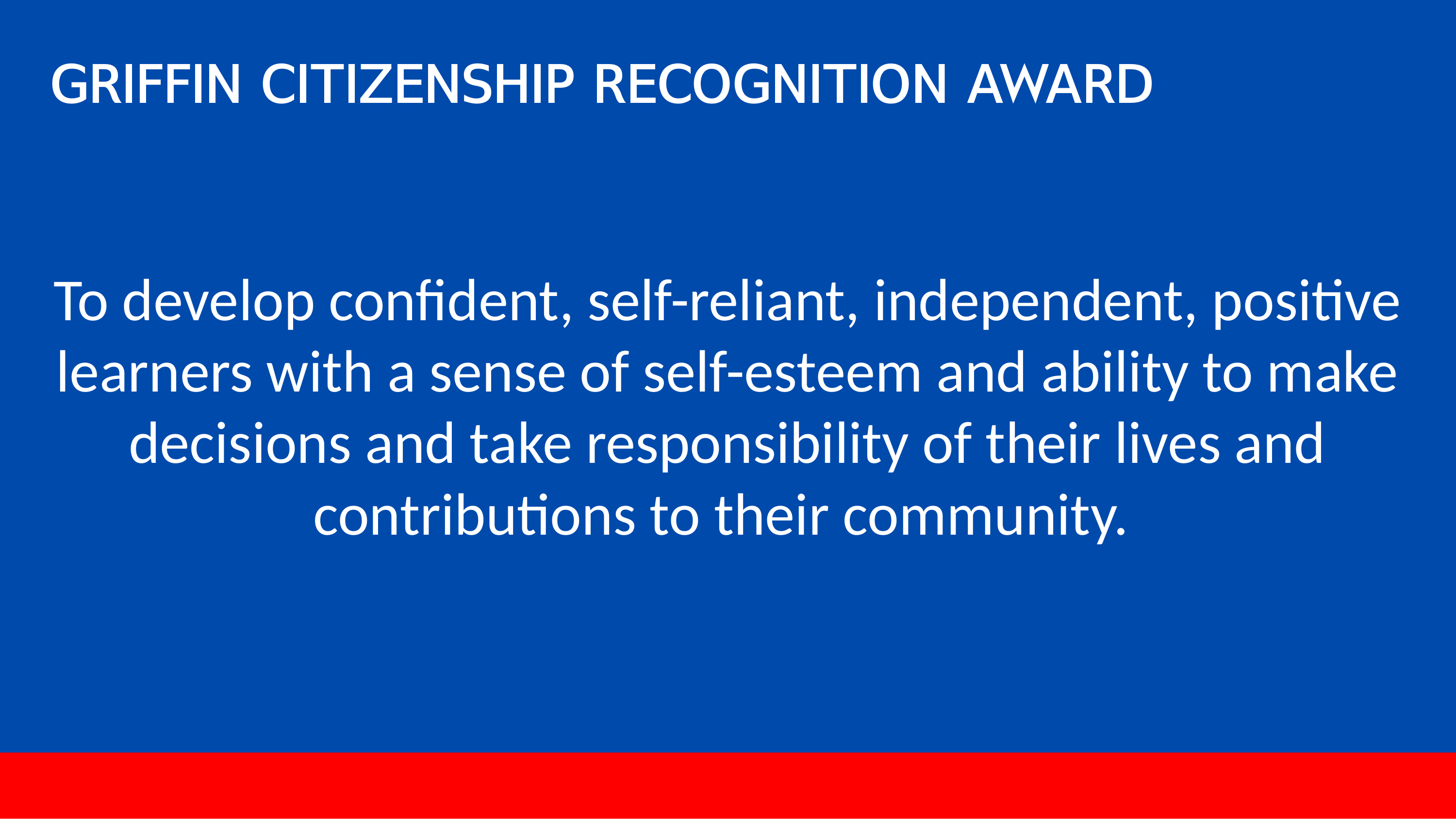

# GRIFFIN CITIZENSHIP RECOGNITION AWARD

To develop confident, self-reliant, independent, positive learners with a sense of self-esteem and ability to make decisions and take responsibility of their lives and contributions to their community.